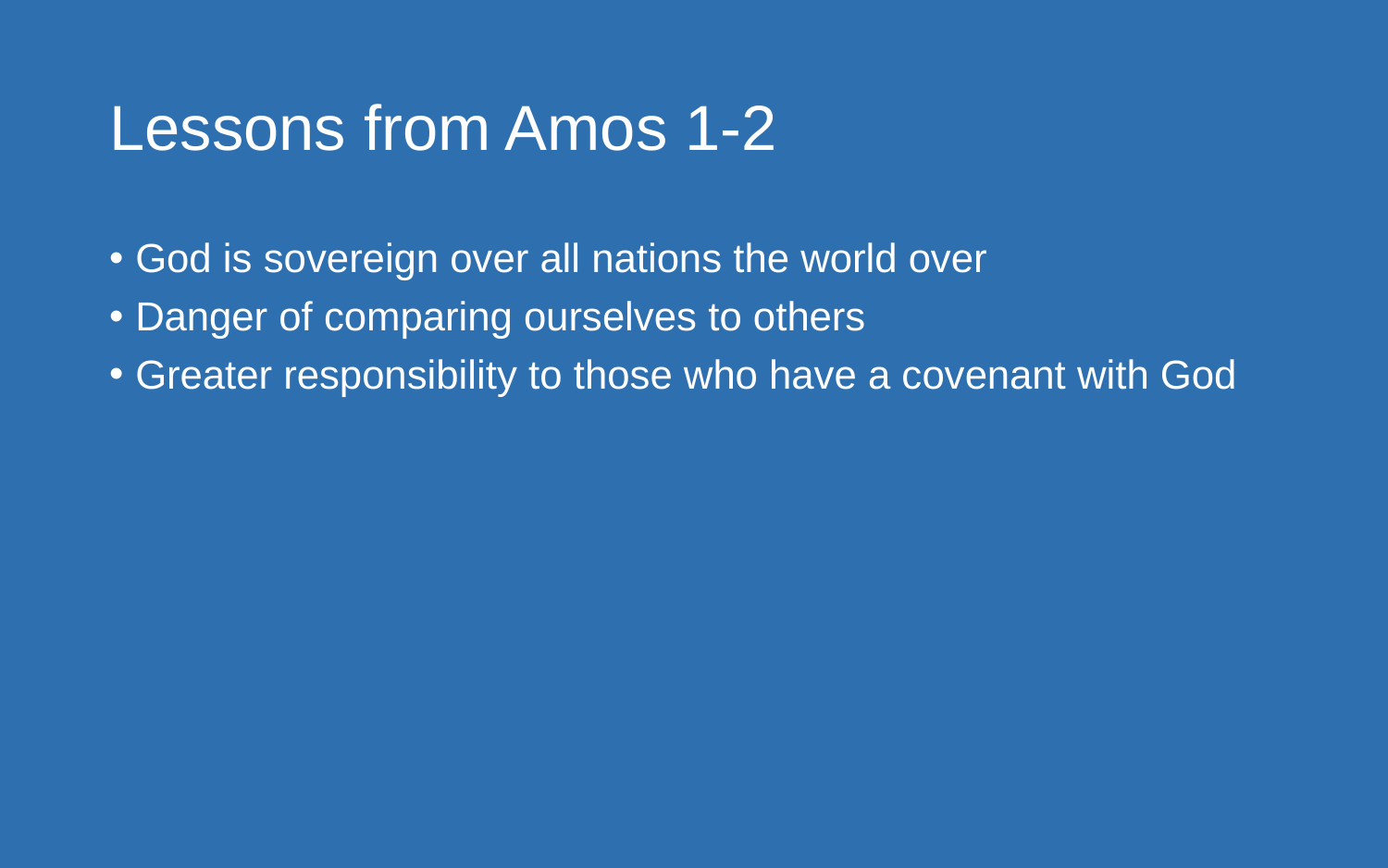

# Lessons from Amos 1-2
God is sovereign over all nations the world over
Danger of comparing ourselves to others
Greater responsibility to those who have a covenant with God